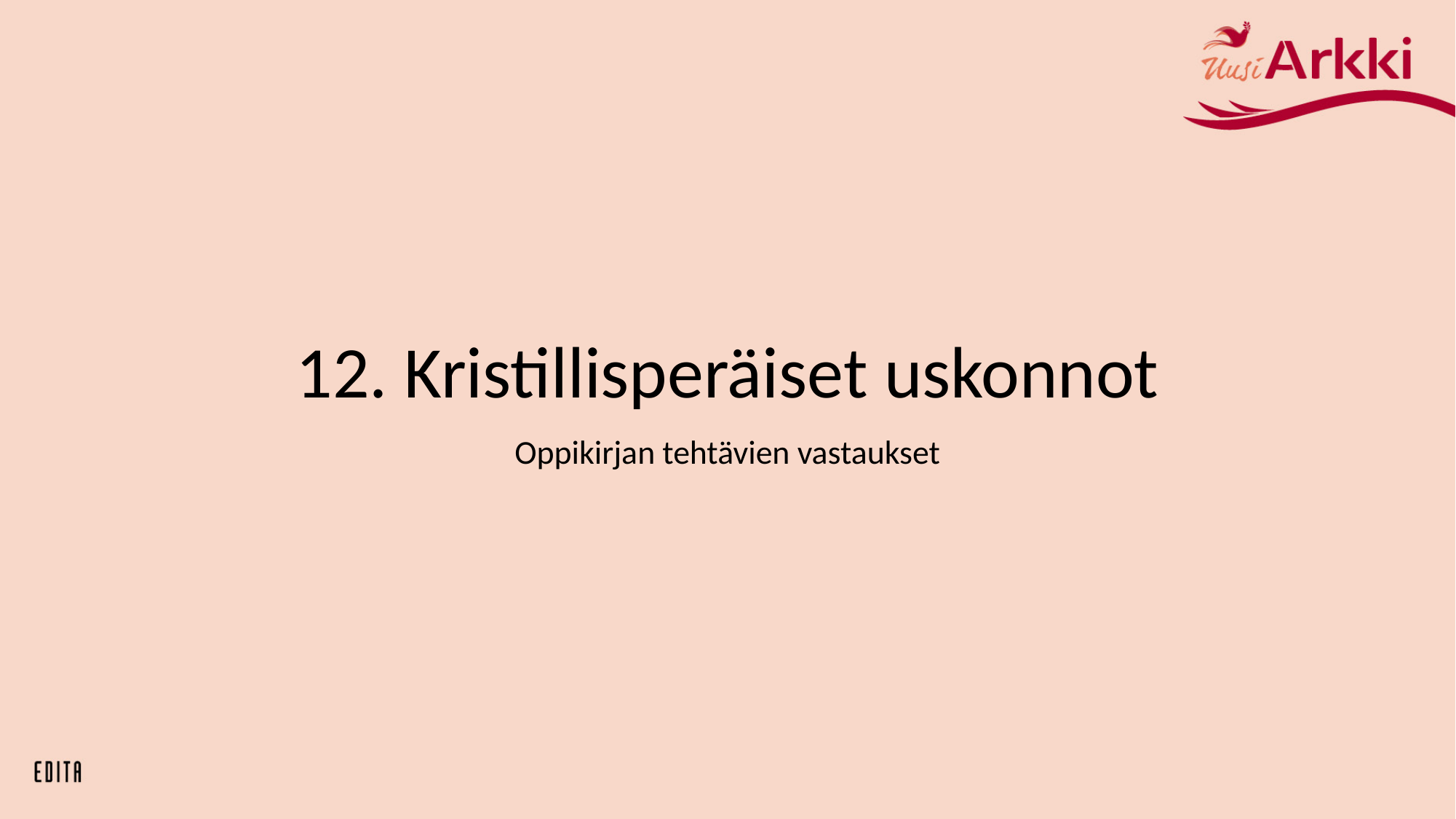

# 12. Kristillisperäiset uskonnot
Oppikirjan tehtävien vastaukset